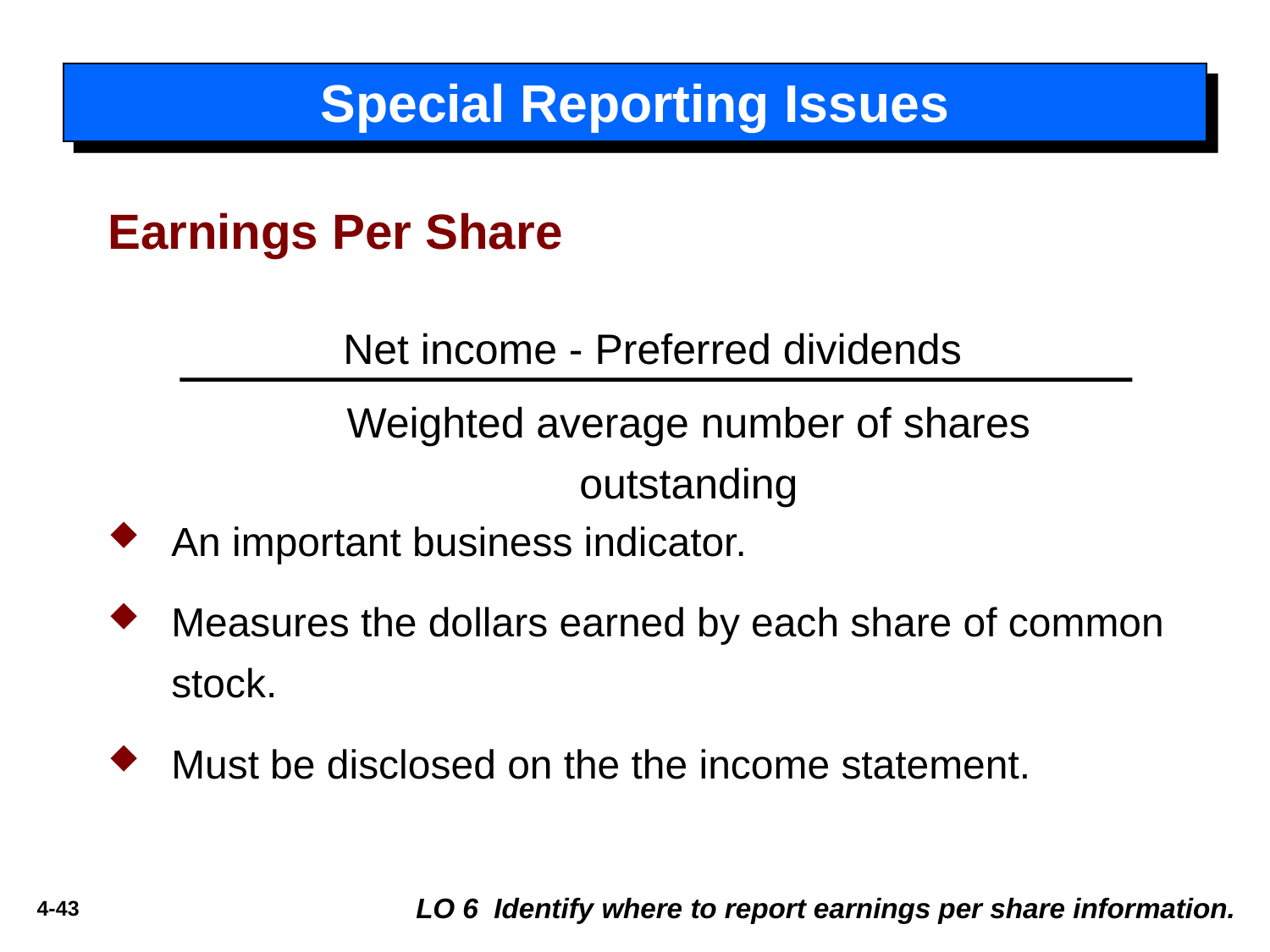

# Special Reporting Issues
Earnings Per Share
   Net income - Preferred dividends
Weighted average number of shares outstanding

An important business indicator.
Measures the dollars earned by each share of common stock.
Must be disclosed on the the income statement.
LO 6  Identify where to report earnings per share information.